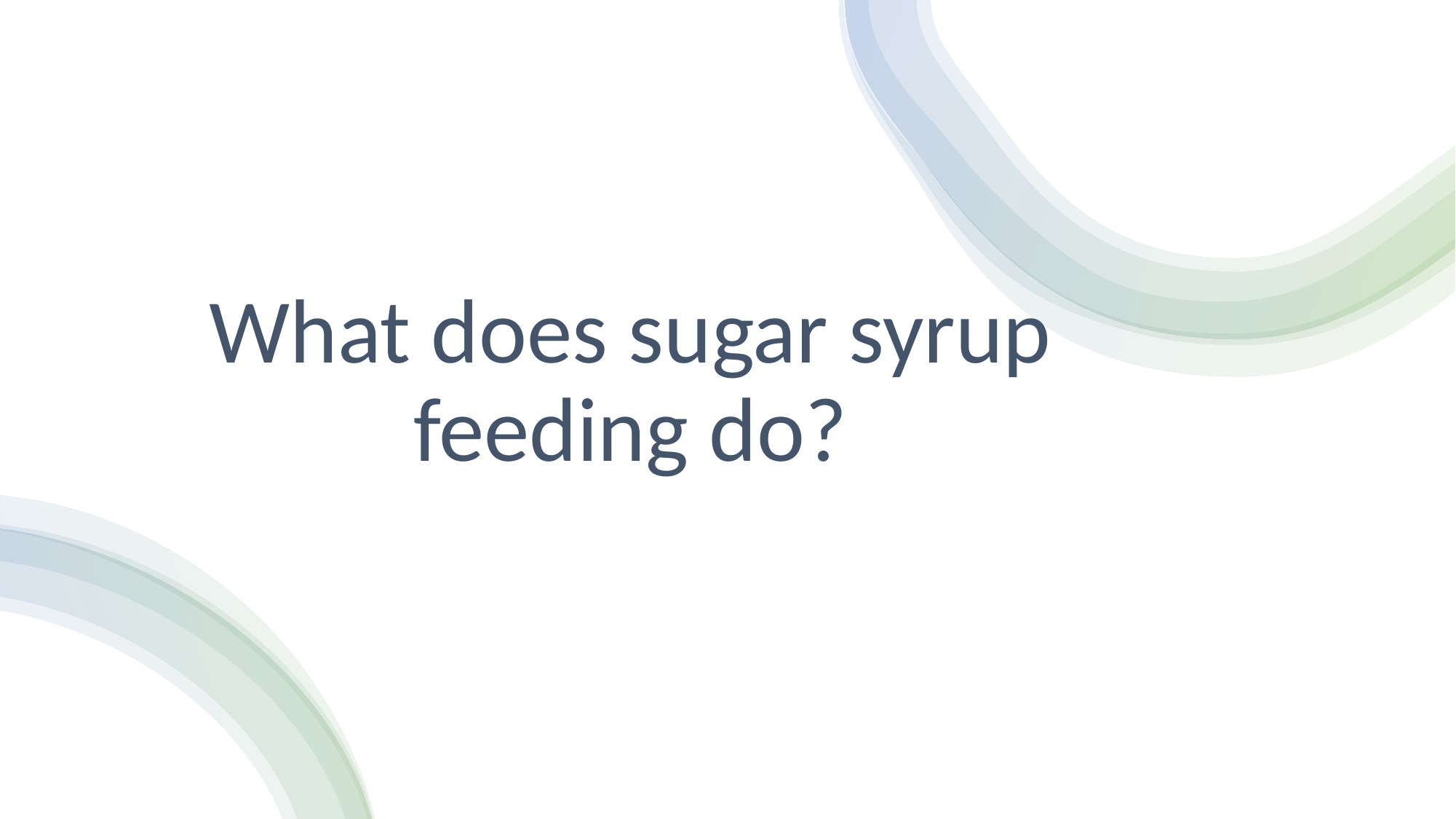

# What does sugar syrup feeding do?